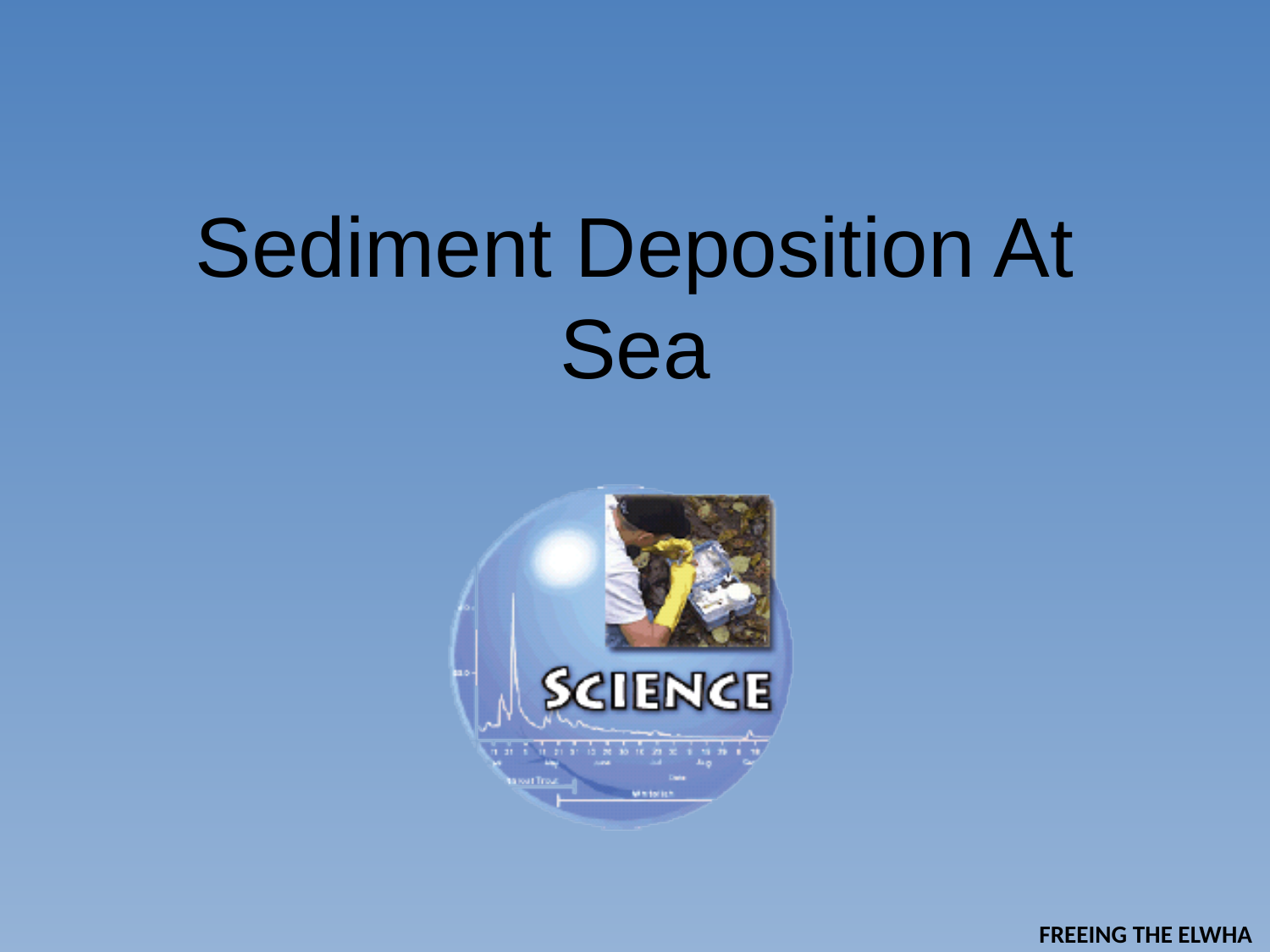

# Sediment Deposition At Sea

FREEING THE ELWHA